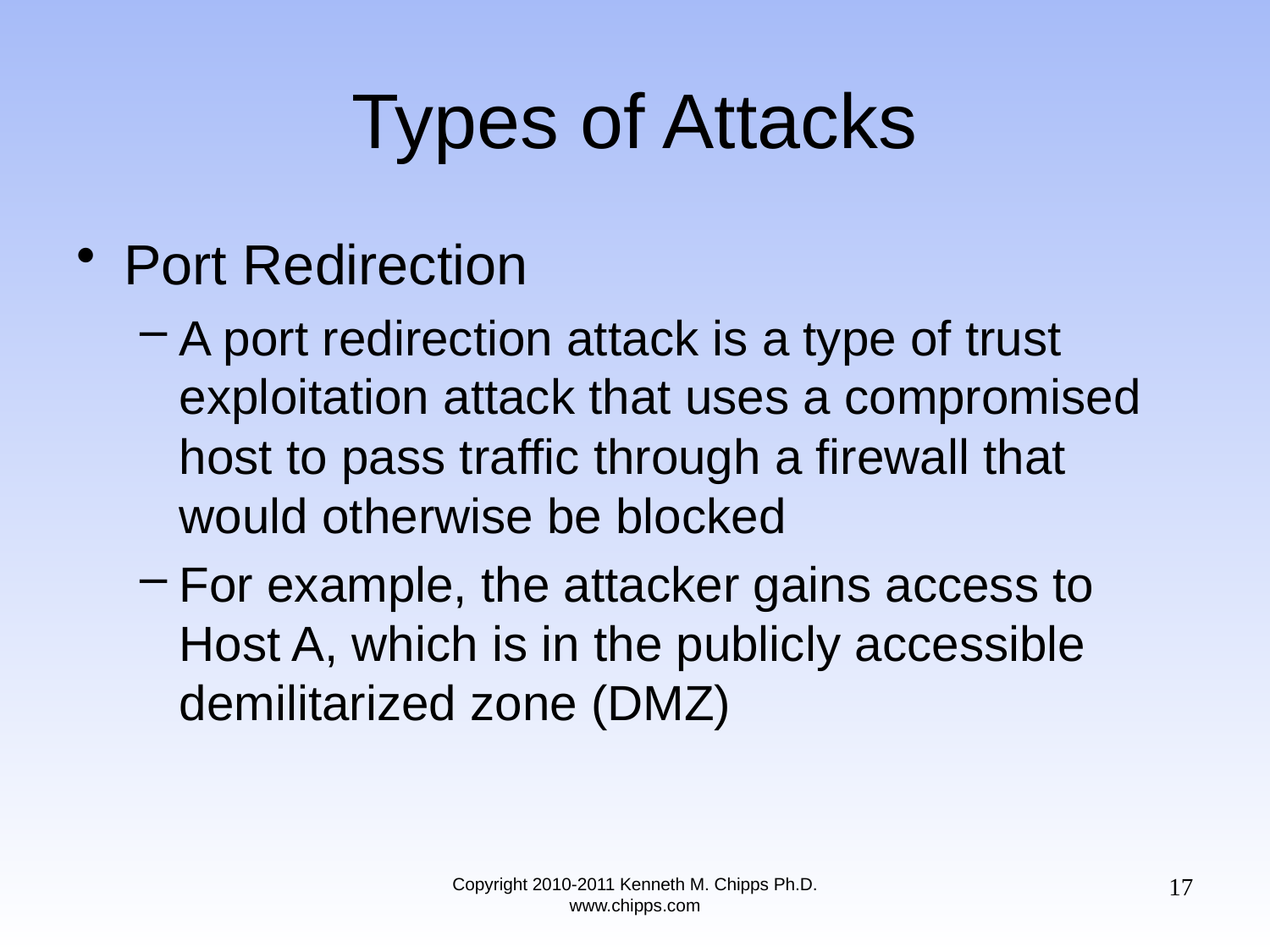

# Types of Attacks
Port Redirection
A port redirection attack is a type of trust exploitation attack that uses a compromised host to pass traffic through a firewall that would otherwise be blocked
For example, the attacker gains access to Host A, which is in the publicly accessible demilitarized zone (DMZ)
17
Copyright 2010-2011 Kenneth M. Chipps Ph.D. www.chipps.com